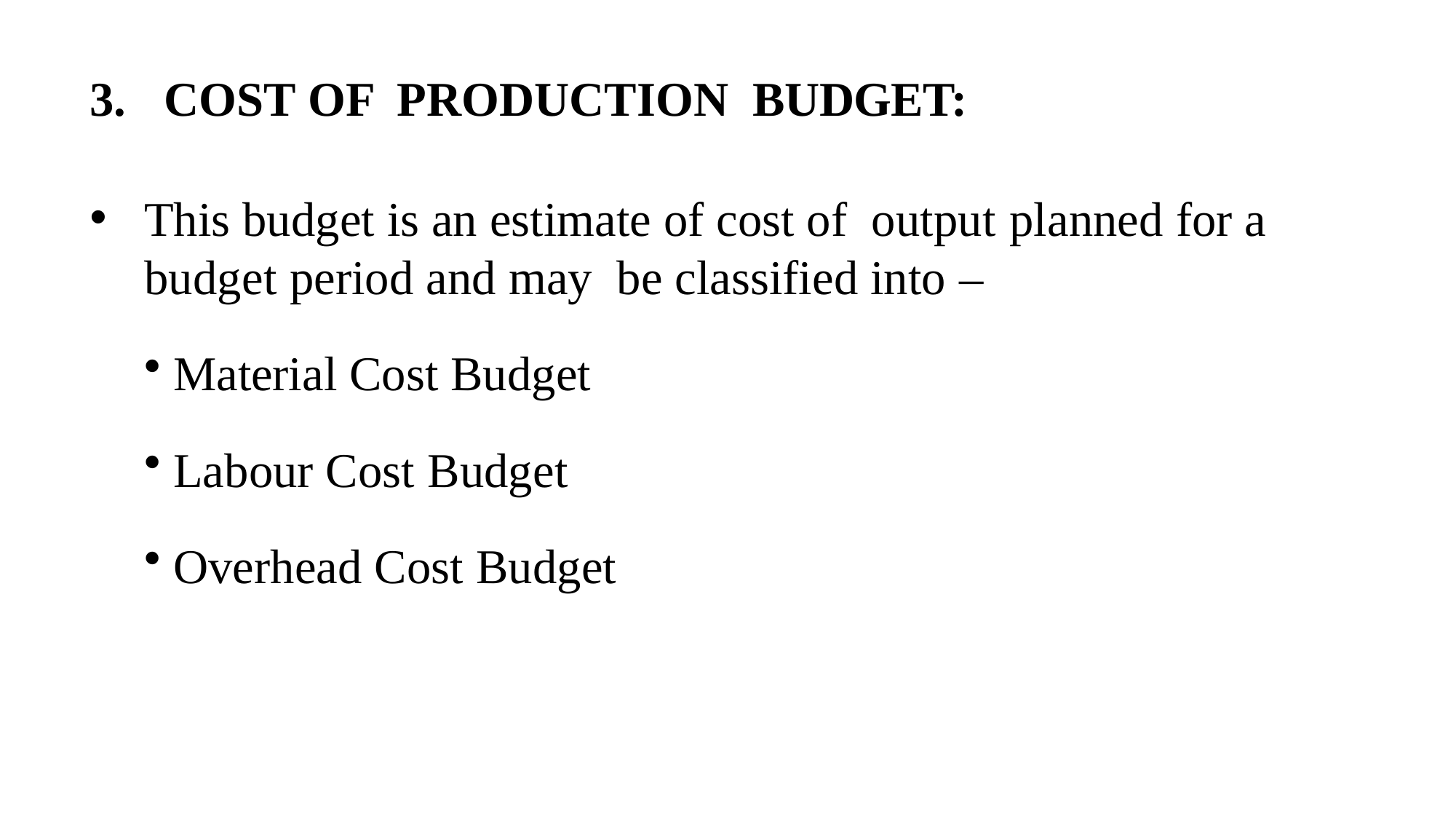

3.	COST OF	PRODUCTION	BUDGET:

This budget is an estimate of cost of  output planned for a budget period and may  be classified into –
Material Cost Budget
Labour Cost Budget
Overhead Cost Budget